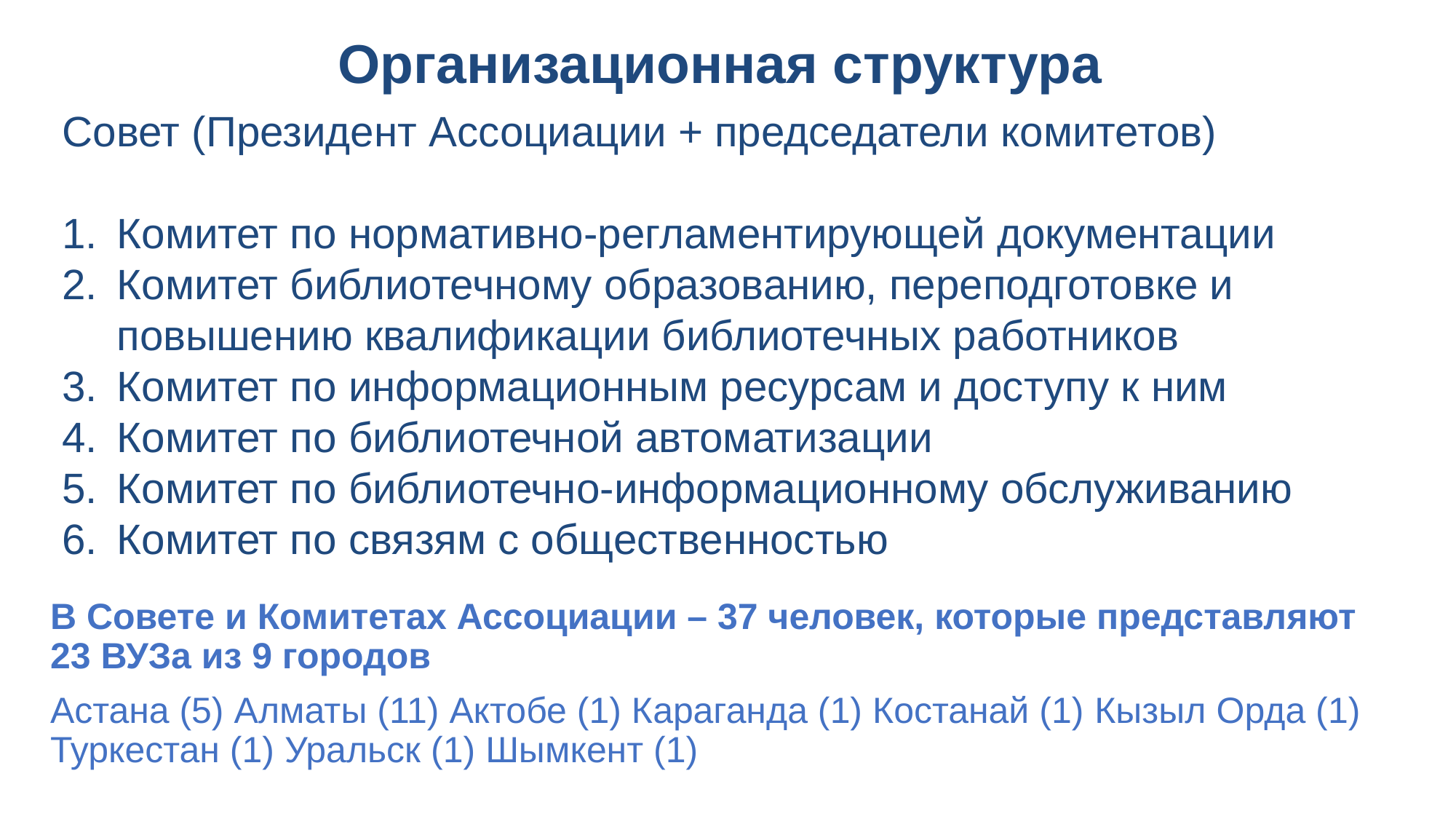

# Организационная структура
Совет (Президент Ассоциации + председатели комитетов)

Комитет по нормативно-регламентирующей документации
Комитет библиотечному образованию, переподготовке и повышению квалификации библиотечных работников
Комитет по информационным ресурсам и доступу к ним
Комитет по библиотечной автоматизации
Комитет по библиотечно-информационному обслуживанию
Комитет по связям с общественностью
В Совете и Комитетах Ассоциации – 37 человек, которые представляют 23 ВУЗа из 9 городов
Астана (5) Алматы (11) Актобе (1) Караганда (1) Костанай (1) Кызыл Орда (1) Туркестан (1) Уральск (1) Шымкент (1)